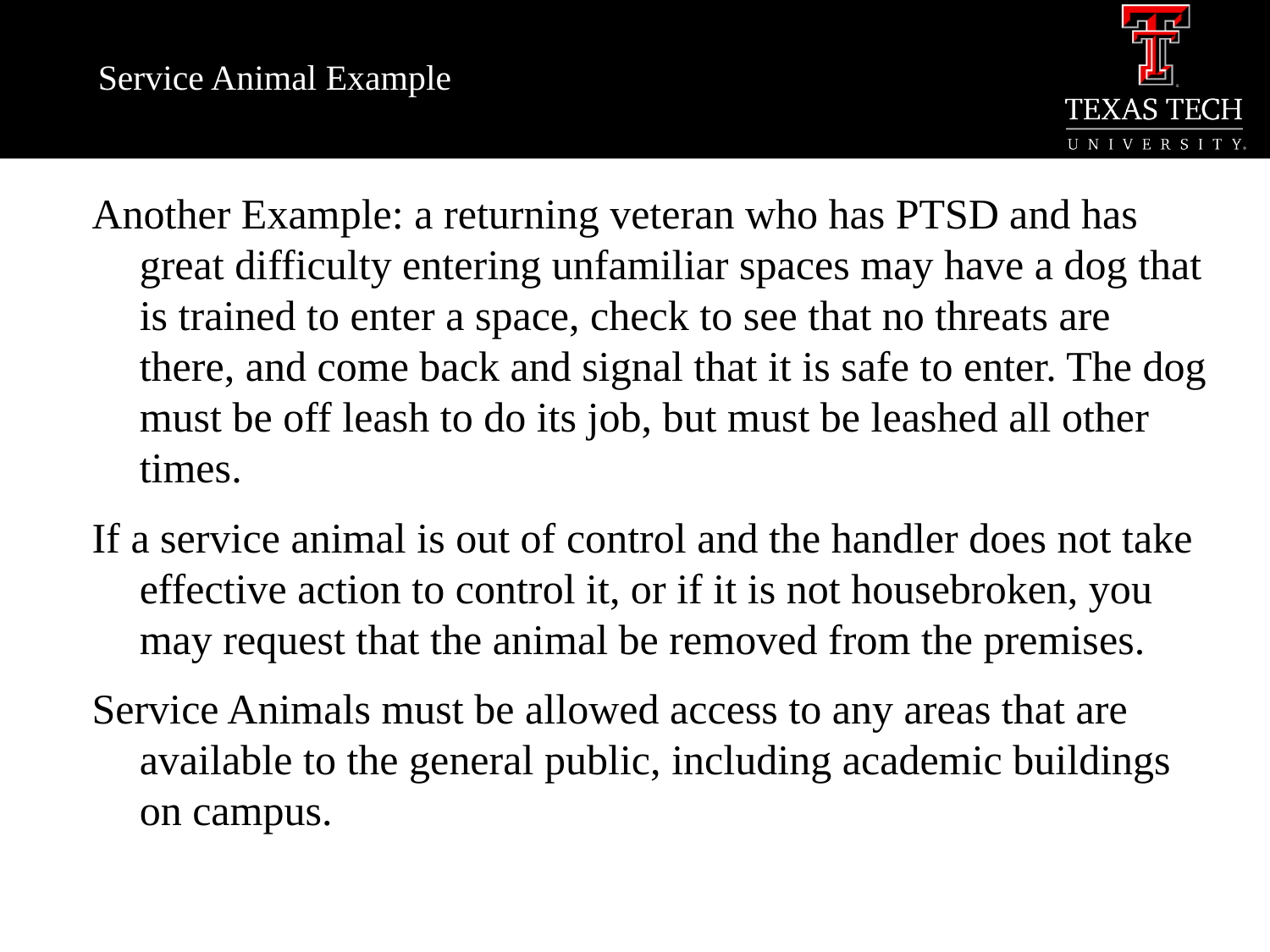

# Service Animal Example
Another Example: a returning veteran who has PTSD and has great difficulty entering unfamiliar spaces may have a dog that is trained to enter a space, check to see that no threats are there, and come back and signal that it is safe to enter. The dog must be off leash to do its job, but must be leashed all other times.
If a service animal is out of control and the handler does not take effective action to control it, or if it is not housebroken, you  may request that the animal be removed from the premises.
Service Animals must be allowed access to any areas that are available to the general public, including academic buildings on campus.